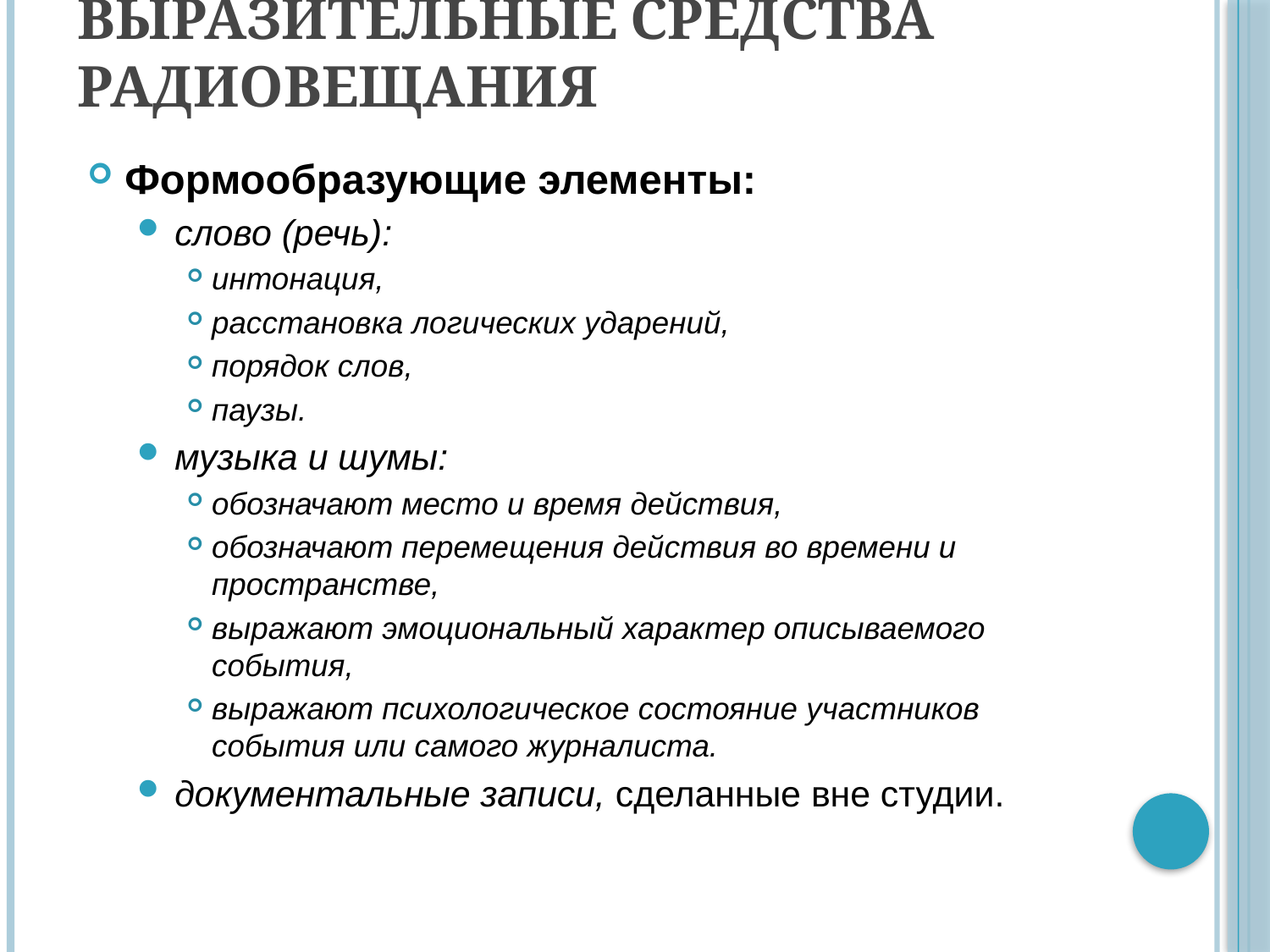

# Выразительные средства радиовещания
Формообразующие элементы:
слово (речь):
интонация,
расстановка логических ударений,
порядок слов,
паузы.
музыка и шумы:
обозначают место и время действия,
обозначают перемещения действия во времени и пространстве,
выражают эмоциональный характер описываемого события,
выражают психологическое состояние участников события или самого журналиста.
документальные записи, сделанные вне студии.